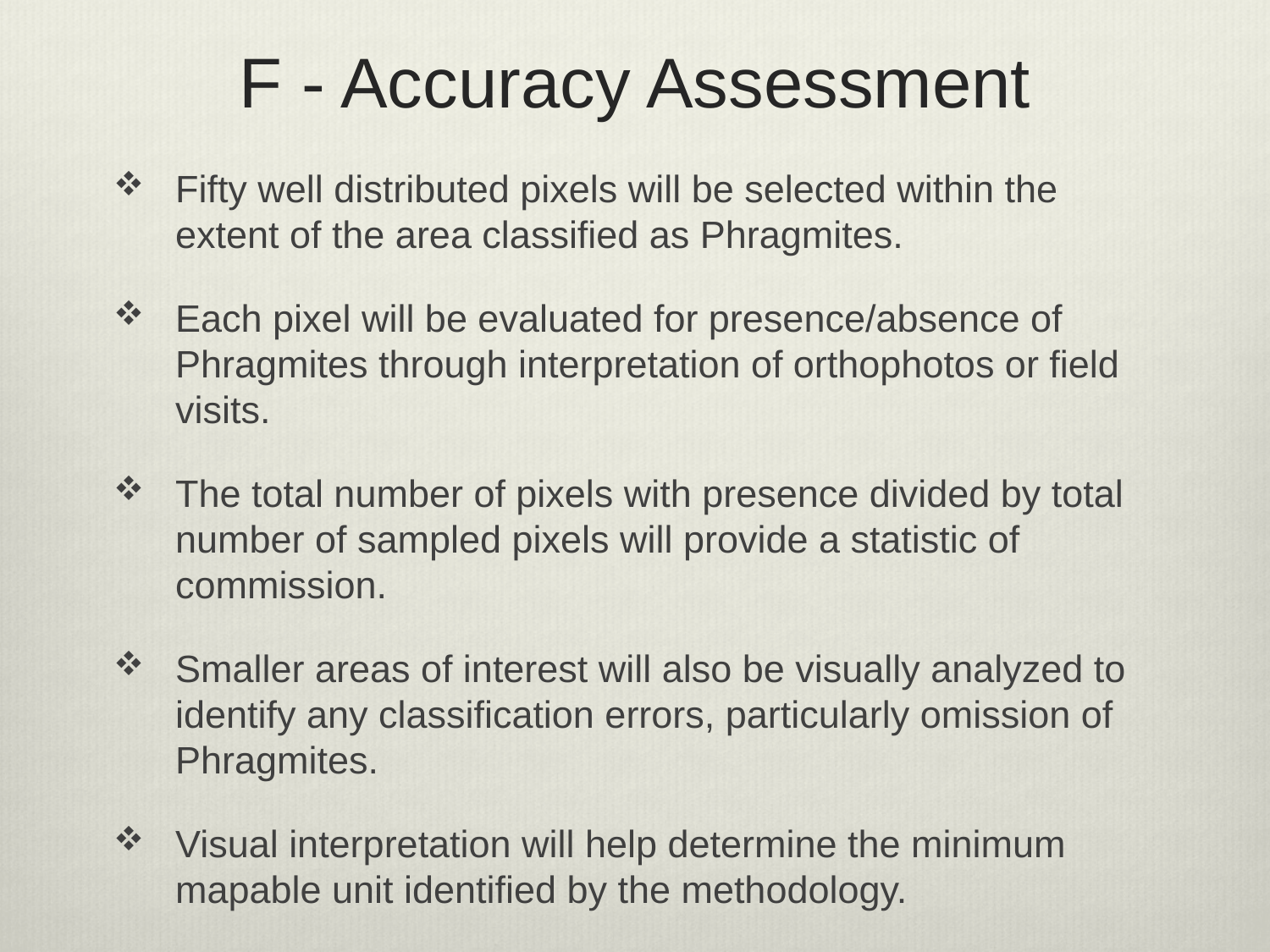

# F - Accuracy Assessment
Fifty well distributed pixels will be selected within the extent of the area classified as Phragmites.
Each pixel will be evaluated for presence/absence of Phragmites through interpretation of orthophotos or field visits.
The total number of pixels with presence divided by total number of sampled pixels will provide a statistic of commission.
Smaller areas of interest will also be visually analyzed to identify any classification errors, particularly omission of Phragmites.
Visual interpretation will help determine the minimum mapable unit identified by the methodology.